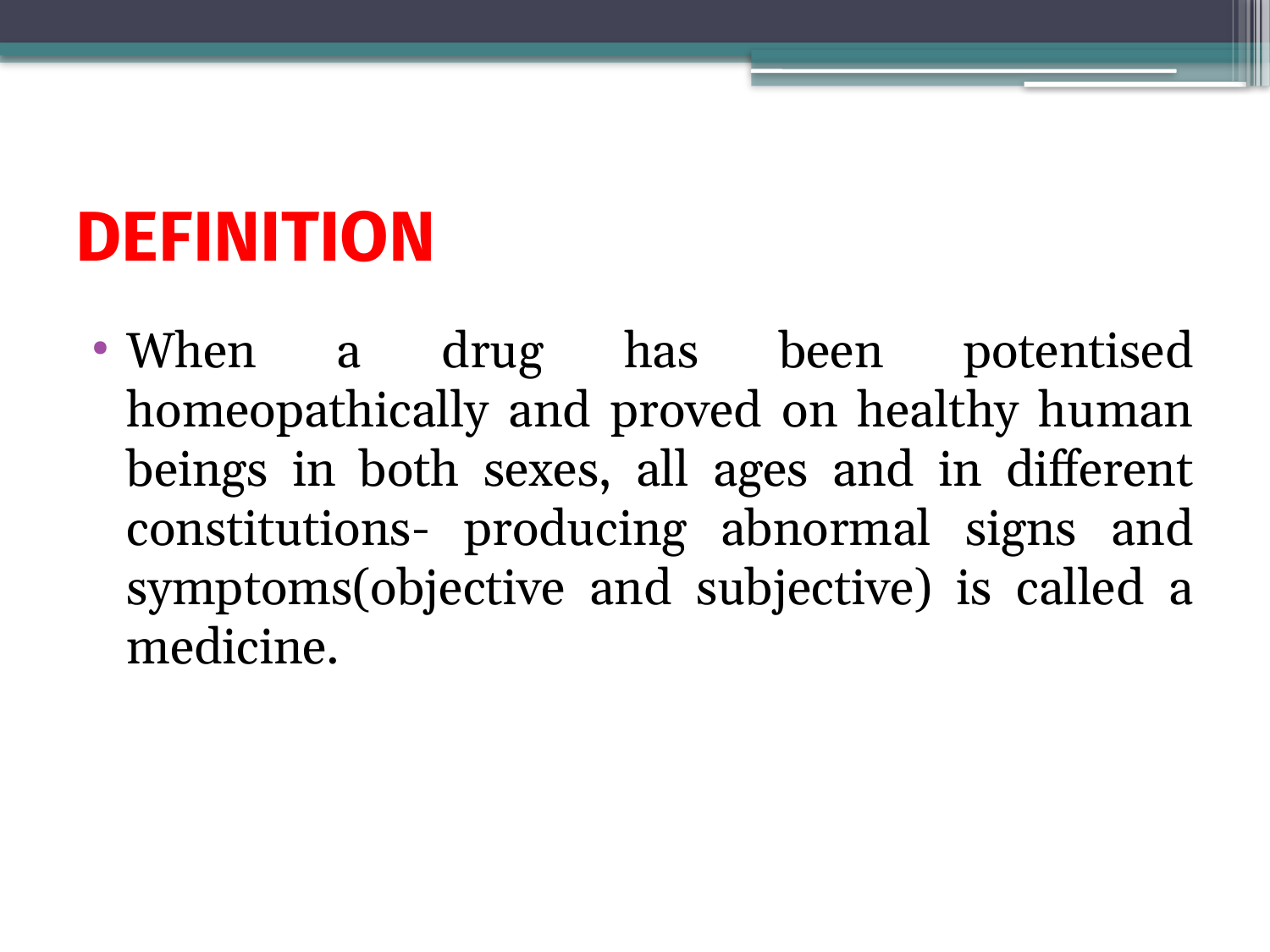

# DEFINITION
When a drug has been potentised homeopathically and proved on healthy human beings in both sexes, all ages and in different constitutions- producing abnormal signs and symptoms(objective and subjective) is called a medicine.